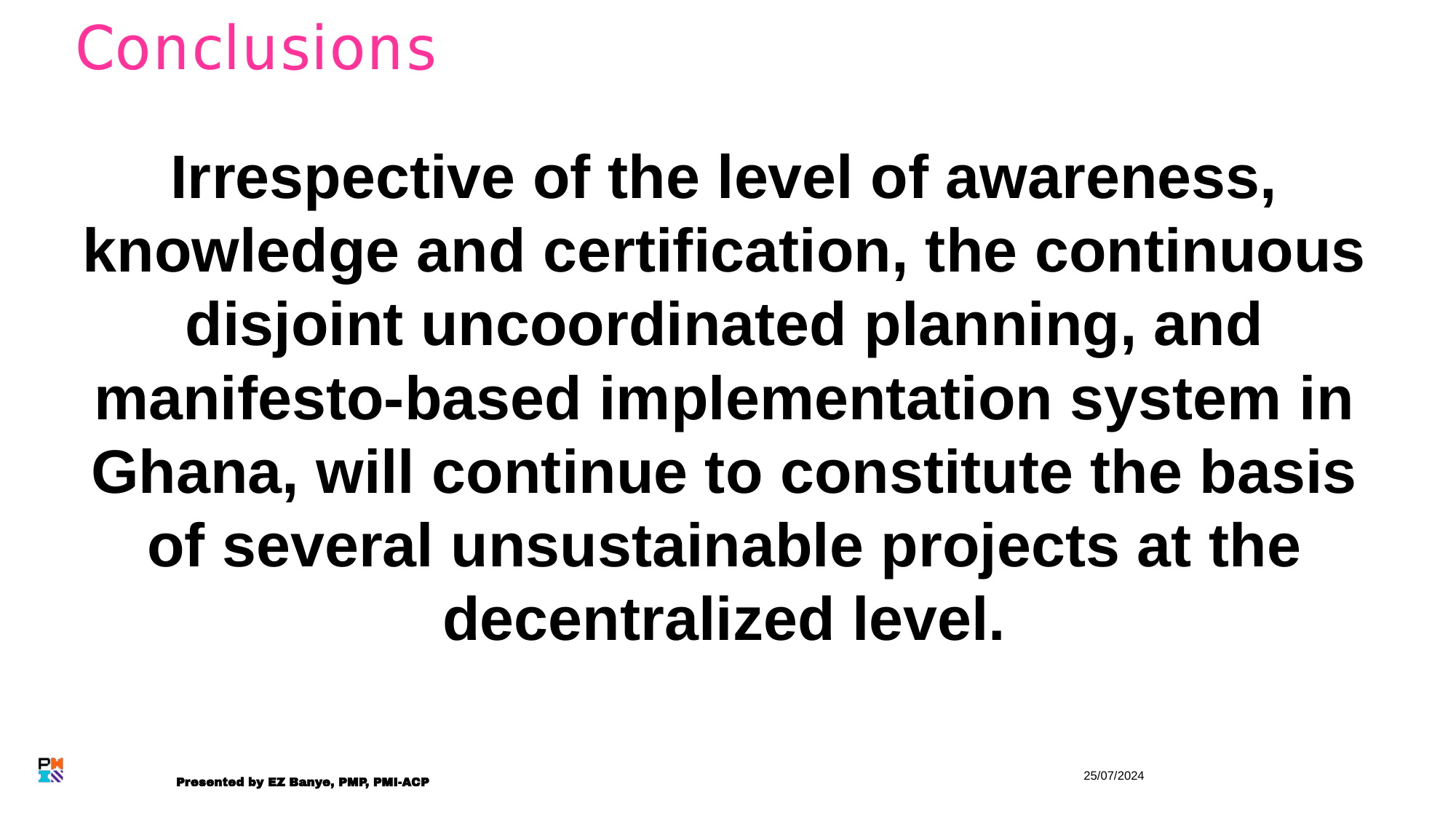

# Conclusions
Irrespective of the level of awareness, knowledge and certification, the continuous disjoint uncoordinated planning, and manifesto-based implementation system in Ghana, will continue to constitute the basis of several unsustainable projects at the decentralized level.

25/07/2024
Presented by EZ Banye, PMP, PMI-ACP